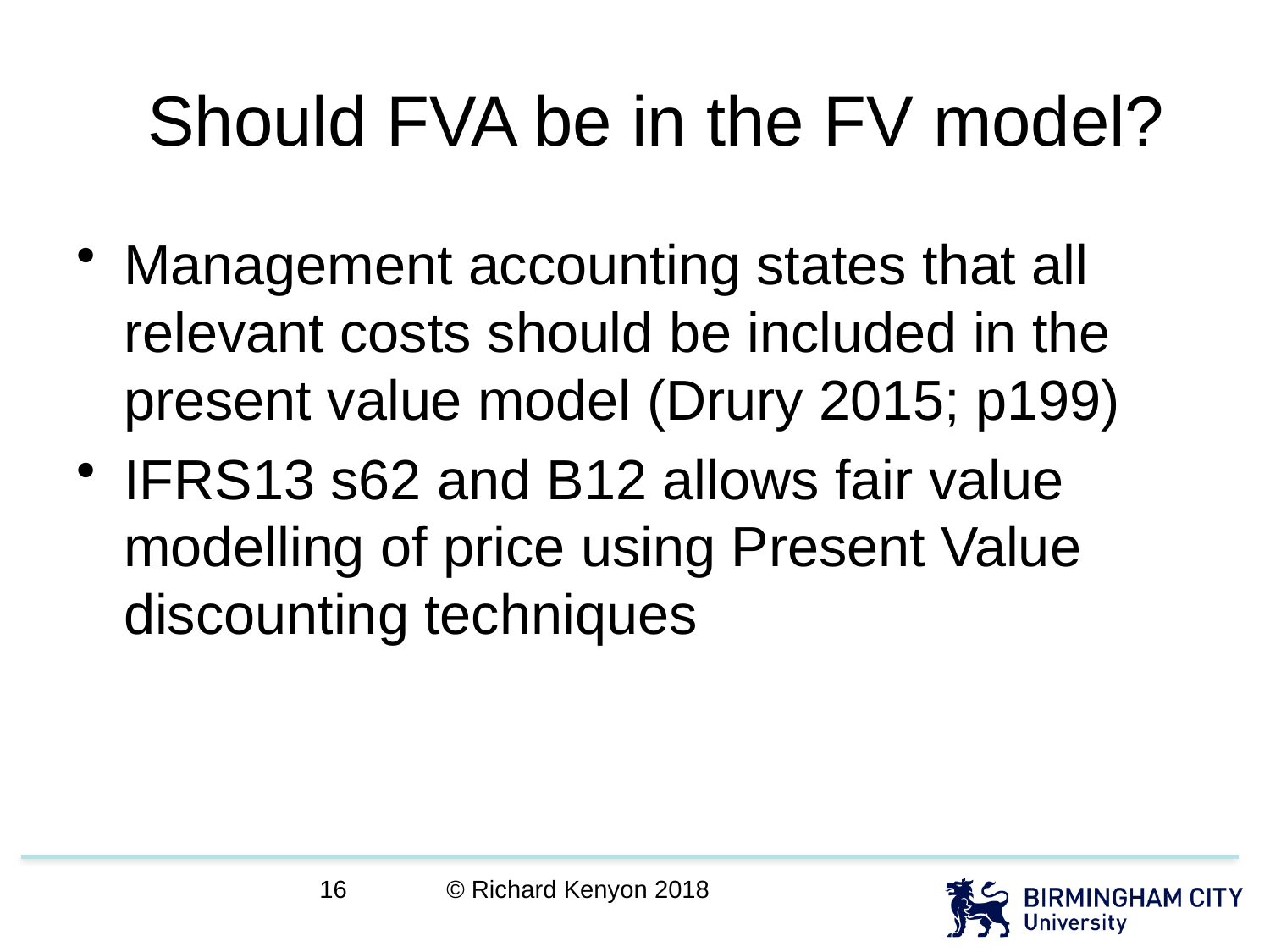

# Should FVA be in the FV model?
Management accounting states that all relevant costs should be included in the present value model (Drury 2015; p199)
IFRS13 s62 and B12 allows fair value modelling of price using Present Value discounting techniques

© Richard Kenyon 2018
16